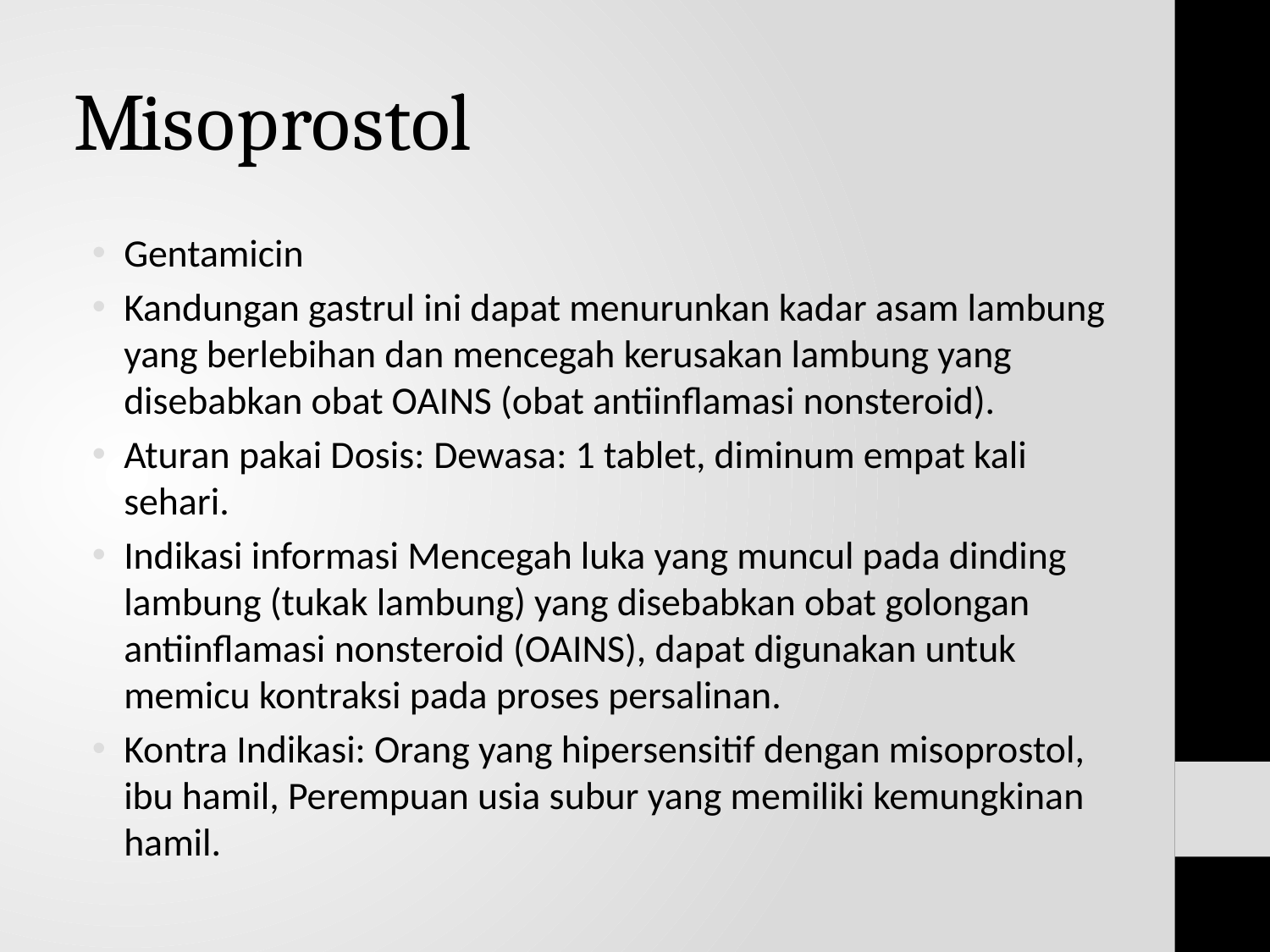

# Misoprostol
Gentamicin
Kandungan gastrul ini dapat menurunkan kadar asam lambung yang berlebihan dan mencegah kerusakan lambung yang disebabkan obat OAINS (obat antiinflamasi nonsteroid).
Aturan pakai Dosis: Dewasa: 1 tablet, diminum empat kali sehari.
Indikasi informasi Mencegah luka yang muncul pada dinding lambung (tukak lambung) yang disebabkan obat golongan antiinflamasi nonsteroid (OAINS), dapat digunakan untuk memicu kontraksi pada proses persalinan.
Kontra Indikasi: Orang yang hipersensitif dengan misoprostol, ibu hamil, Perempuan usia subur yang memiliki kemungkinan hamil.